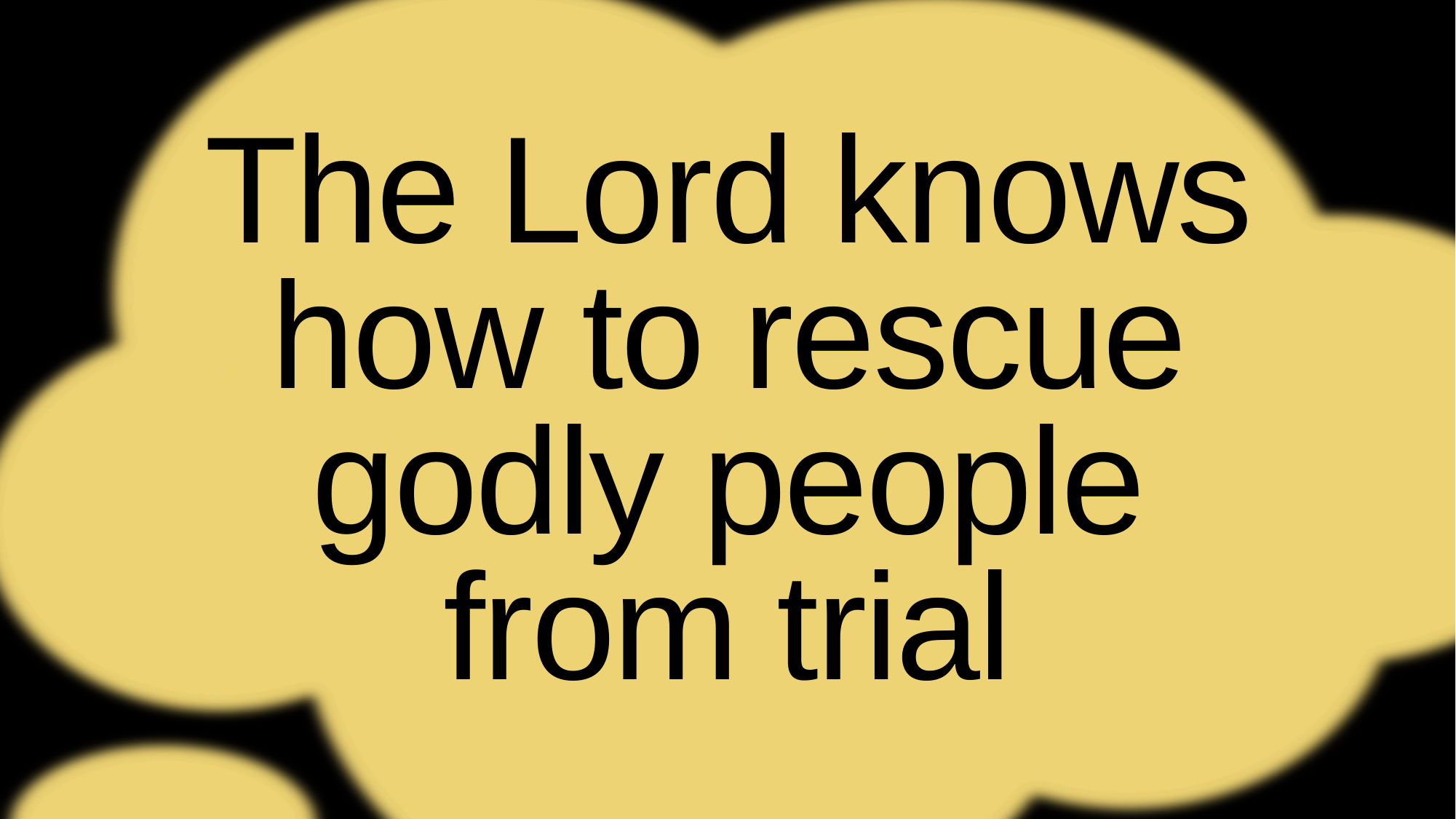

The Lord knows how to rescue godly people from trial